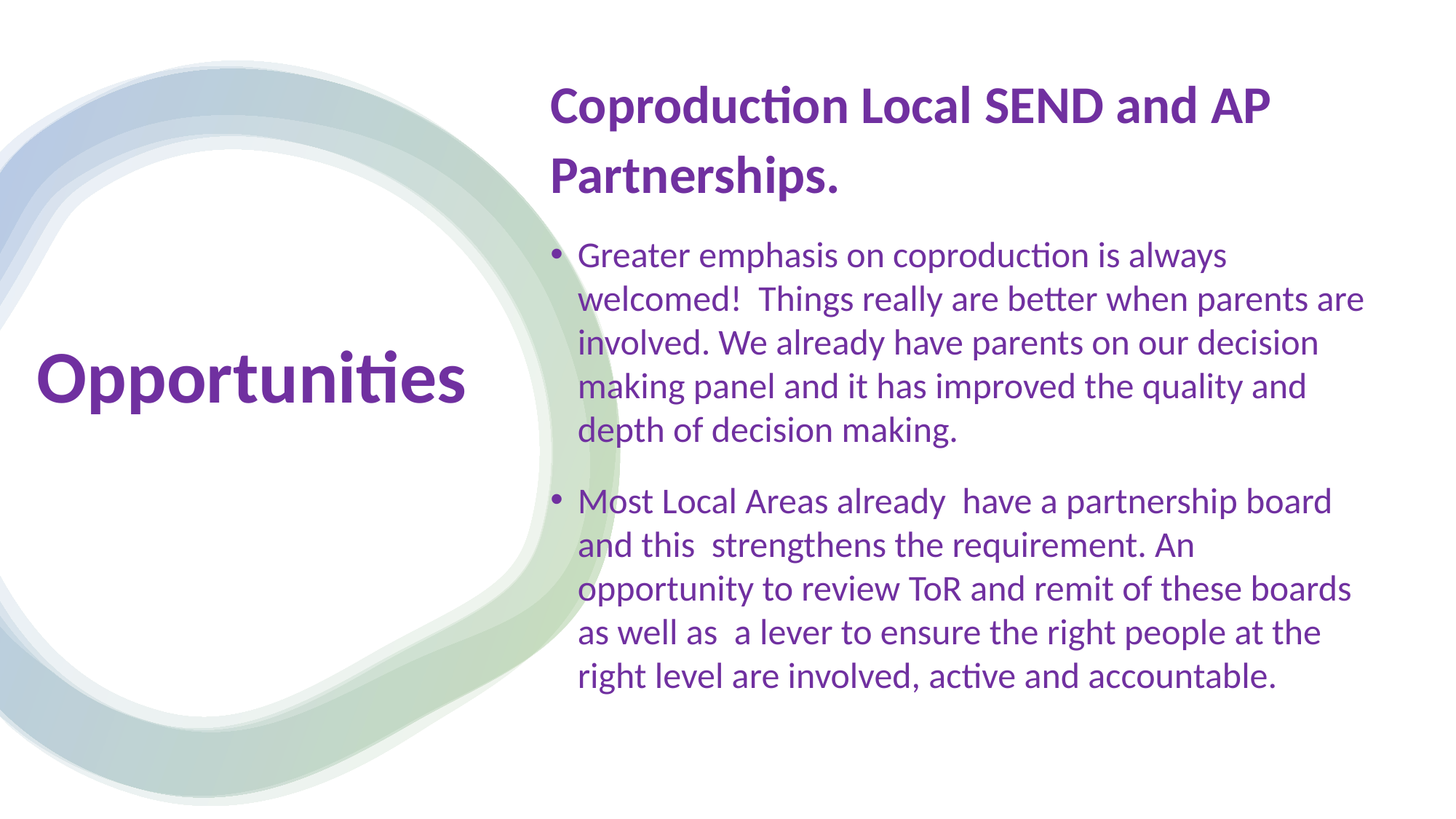

Coproduction Local SEND and AP Partnerships.
Greater emphasis on coproduction is always welcomed!  Things really are better when parents are involved. We already have parents on our decision making panel and it has improved the quality and depth of decision making.
Most Local Areas already  have a partnership board and this  strengthens the requirement. An opportunity to review ToR and remit of these boards as well as  a lever to ensure the right people at the right level are involved, active and accountable.

# Opportunities